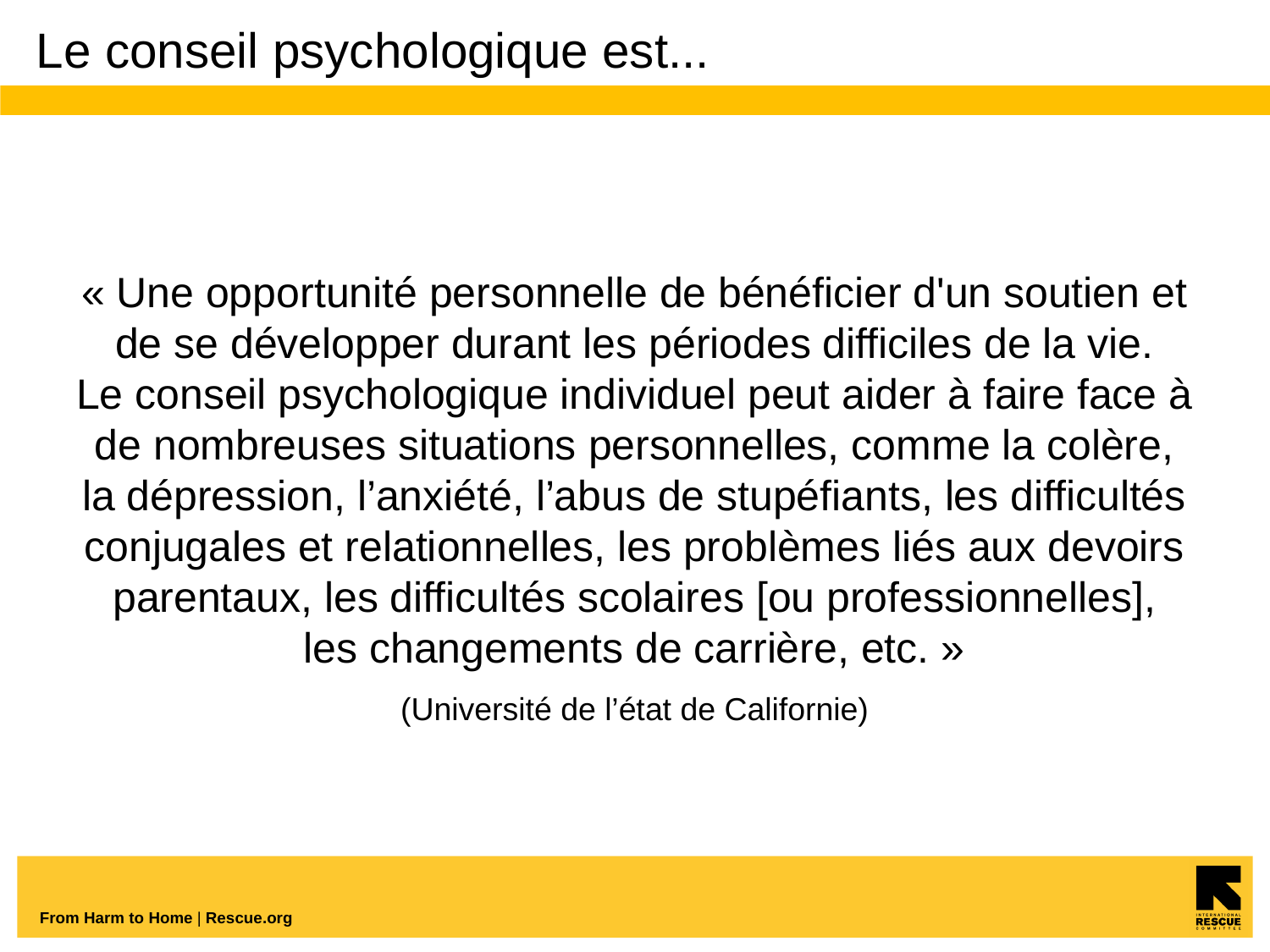

# Le conseil psychologique est...
« Une opportunité personnelle de bénéficier d'un soutien et de se développer durant les périodes difficiles de la vie. Le conseil psychologique individuel peut aider à faire face à de nombreuses situations personnelles, comme la colère, la dépression, l’anxiété, l’abus de stupéfiants, les difficultés conjugales et relationnelles, les problèmes liés aux devoirs parentaux, les difficultés scolaires [ou professionnelles], les changements de carrière, etc. »
(Université de l’état de Californie)